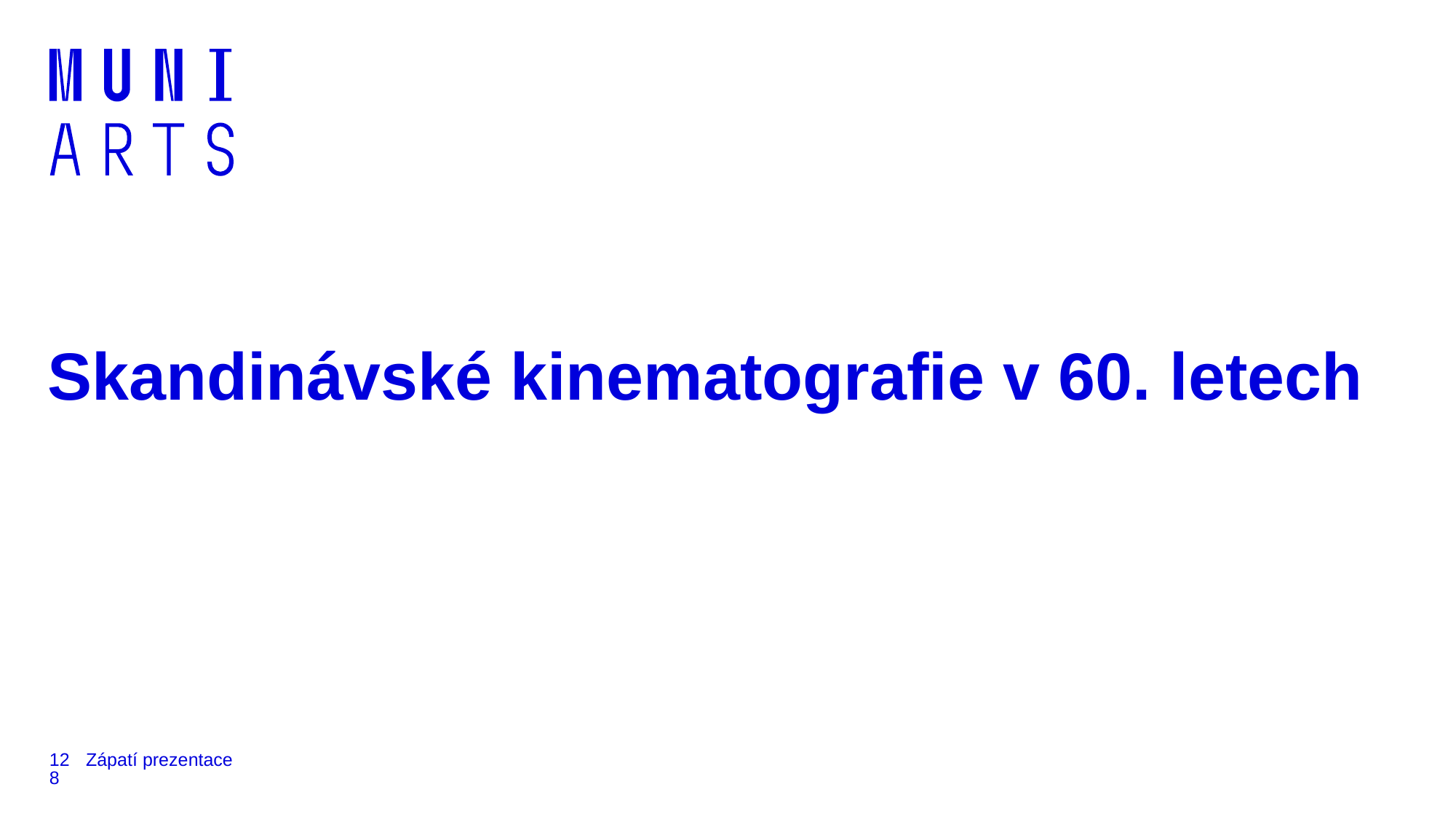

# Skandinávské kinematografie v 60. letech

128
Zápatí prezentace